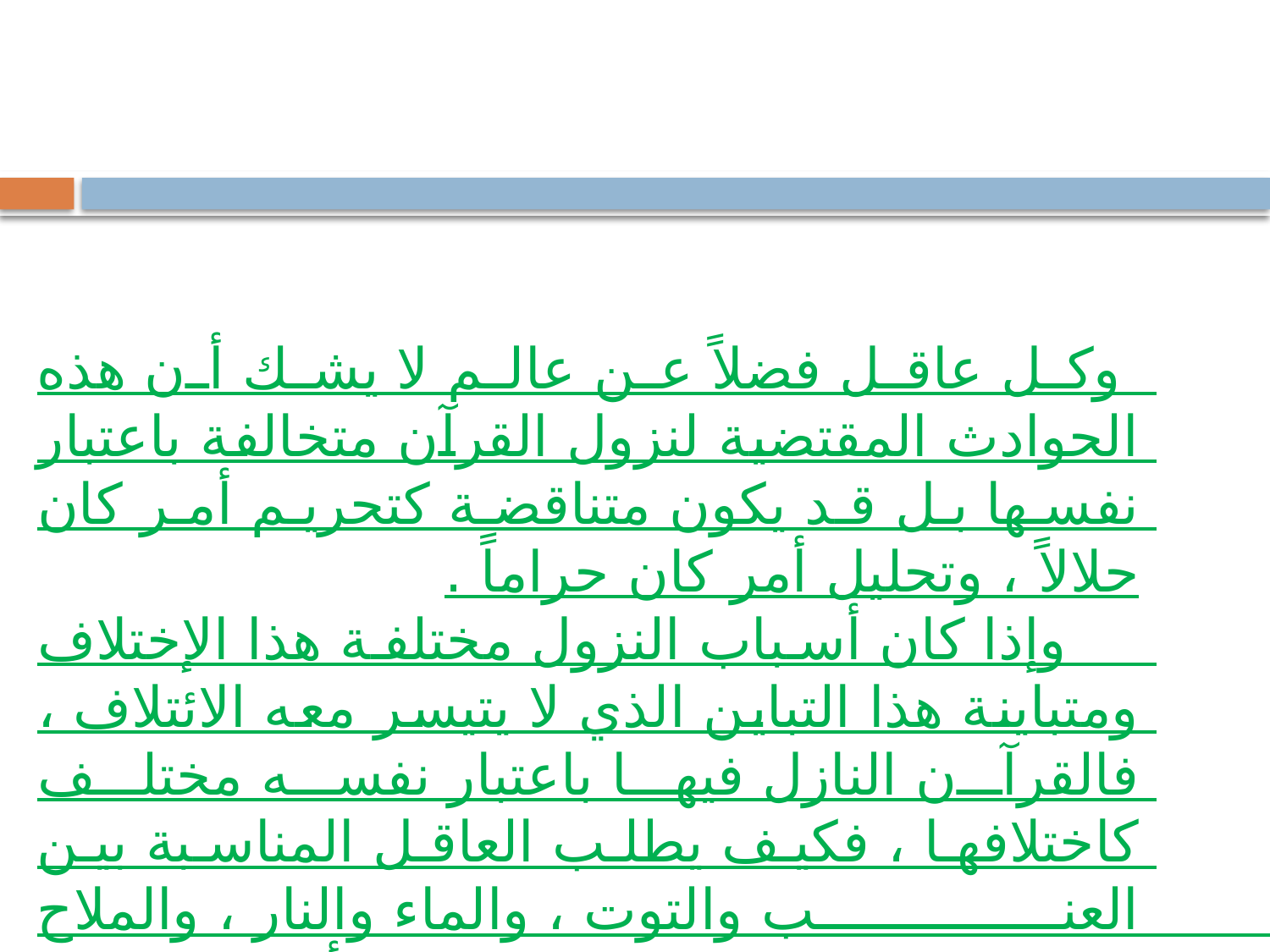

#
 وكل عاقل فضلاً عن عالم لا يشك أن هذه الحوادث المقتضية لنزول القرآن متخالفة باعتبار نفسها بل قد يكون متناقضة كتحريم أمر كان حلالاً ، وتحليل أمر كان حراماً .
    وإذا كان أسباب النزول مختلفة هذا الإختلاف ومتباينة هذا التباين الذي لا يتيسر معه الائتلاف ، فالقرآن النازل فيها باعتبار نفسه مختلف كاختلافها ، فكيف يطلب العاقل المناسبة بين العنب والتوت ، والماء والنار ، والملاح والحادي ؟ وهل هذا إلا من فتح أبواب الشك وتوسيع دائرة الريب على من في قلبه مرض ، أو كان مرضه مجرد الجهل والقصور ؟ )